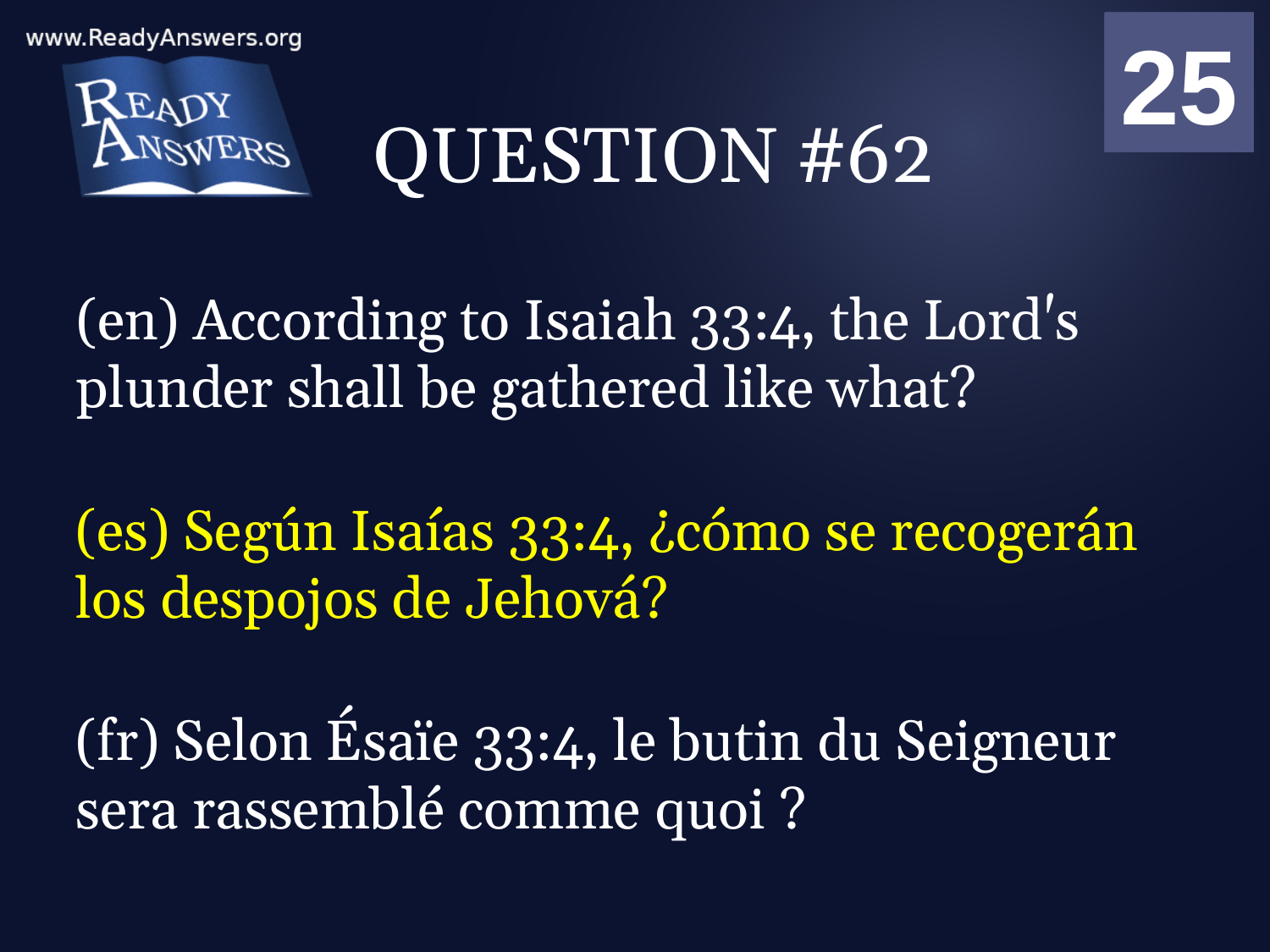

01
02
03
04
05
06
07
08
09
10
11
12
13
14
15
16
17
18
19
20
21
22
23
24
25
00
# QUESTION #62
(en) According to Isaiah 33:4, the Lord's plunder shall be gathered like what?
(es) Según Isaías 33:4, ¿cómo se recogerán los despojos de Jehová?
(fr) Selon Ésaïe 33:4, le butin du Seigneur sera rassemblé comme quoi ?